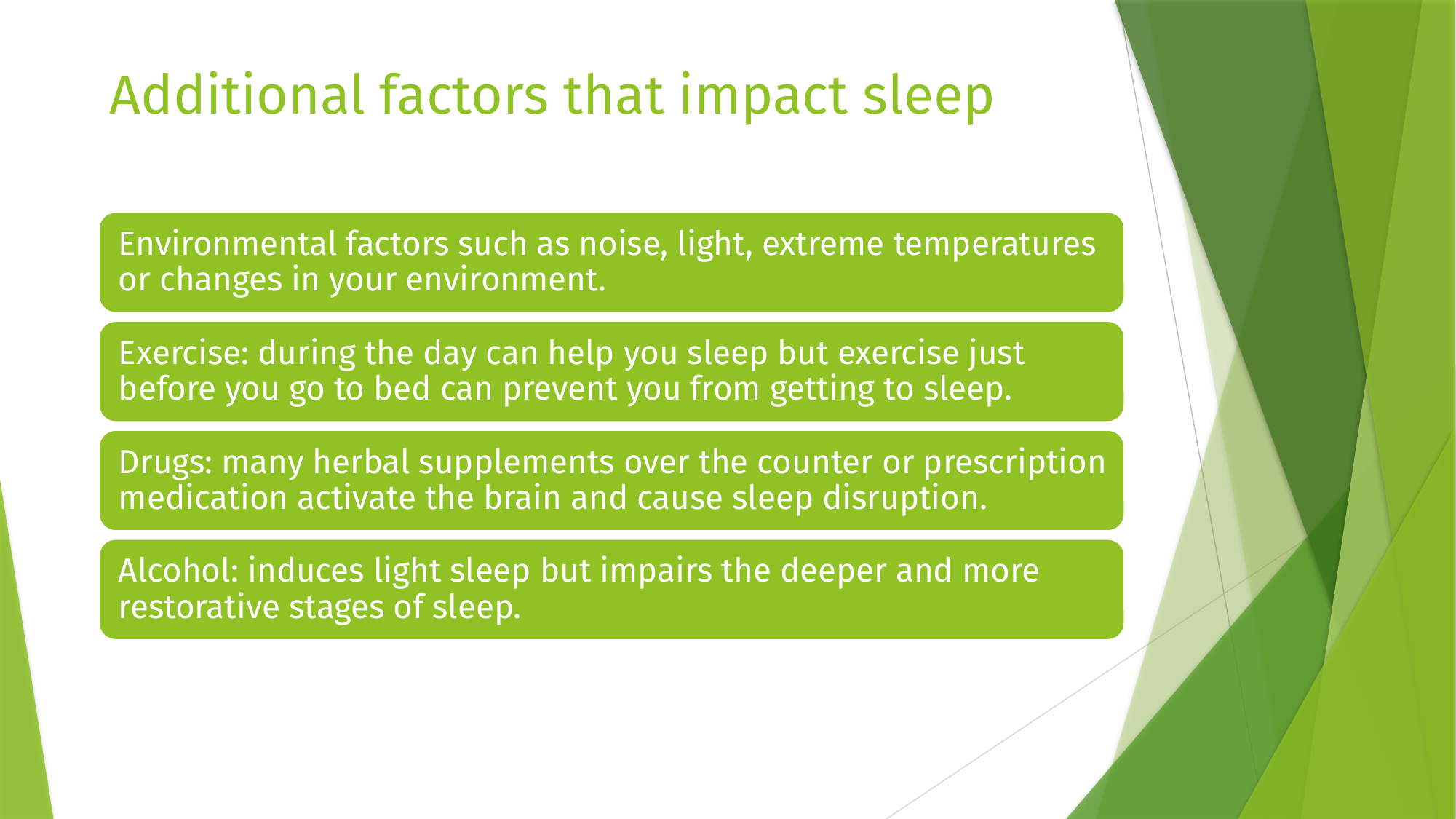

# Additional factors that impact sleep
Environmental factors such as noise, light, extreme temperatures or changes in your environment.
Exercise: during the day can help you sleep but exercise just before you go to bed can prevent you from getting to sleep.
Drugs: many herbal supplements over the counter or prescription medication activate the brain and cause sleep disruption.
Alcohol: induces light sleep but impairs the deeper and more restorative stages of sleep.